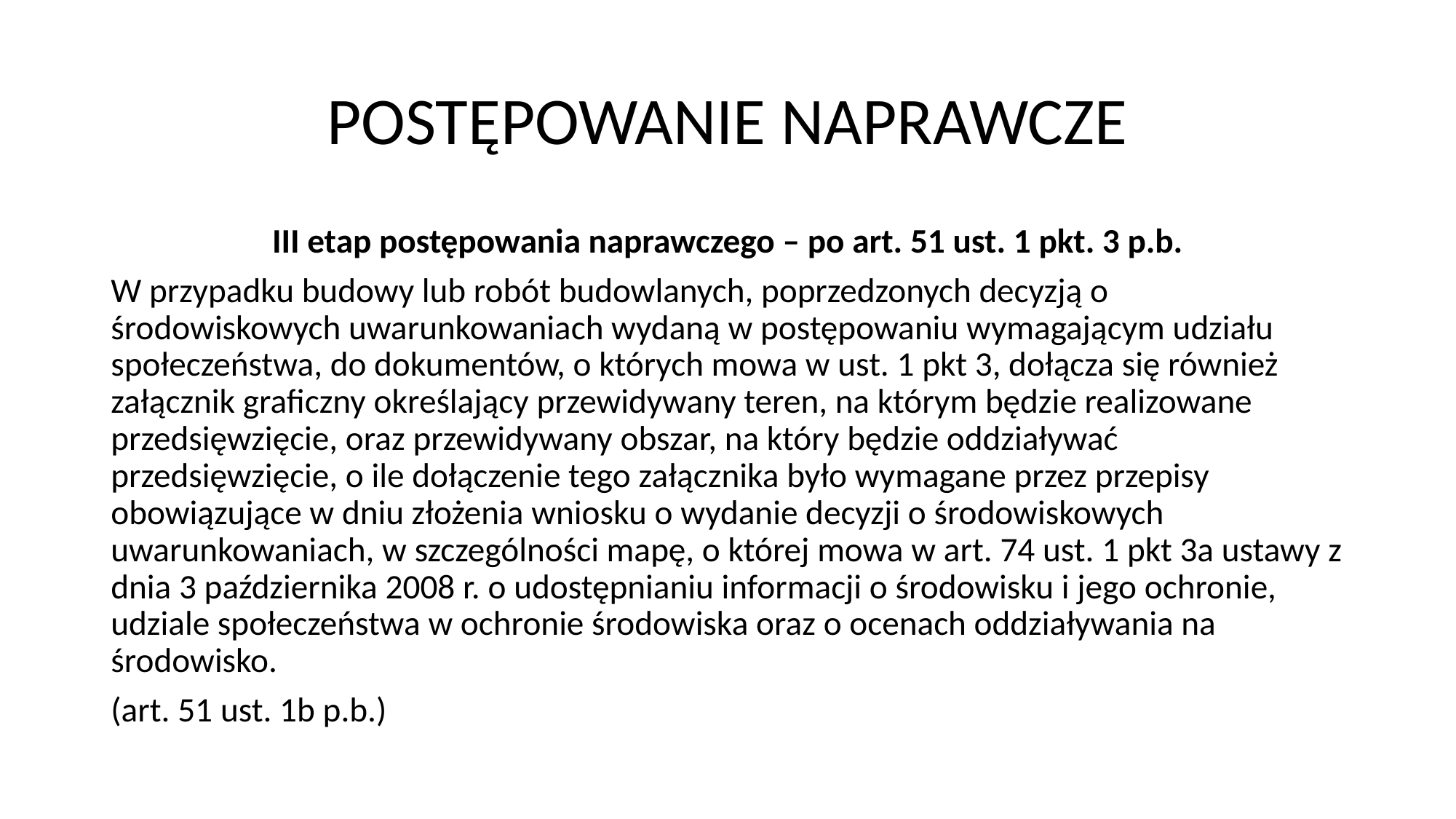

# POSTĘPOWANIE NAPRAWCZE
III etap postępowania naprawczego – po art. 51 ust. 1 pkt. 3 p.b.
W przypadku budowy lub robót budowlanych, poprzedzonych decyzją o środowiskowych uwarunkowaniach wydaną w postępowaniu wymagającym udziału społeczeństwa, do dokumentów, o których mowa w ust. 1 pkt 3, dołącza się również załącznik graficzny określający przewidywany teren, na którym będzie realizowane przedsięwzięcie, oraz przewidywany obszar, na który będzie oddziaływać przedsięwzięcie, o ile dołączenie tego załącznika było wymagane przez przepisy obowiązujące w dniu złożenia wniosku o wydanie decyzji o środowiskowych uwarunkowaniach, w szczególności mapę, o której mowa w art. 74 ust. 1 pkt 3a ustawy z dnia 3 października 2008 r. o udostępnianiu informacji o środowisku i jego ochronie, udziale społeczeństwa w ochronie środowiska oraz o ocenach oddziaływania na środowisko.
(art. 51 ust. 1b p.b.)